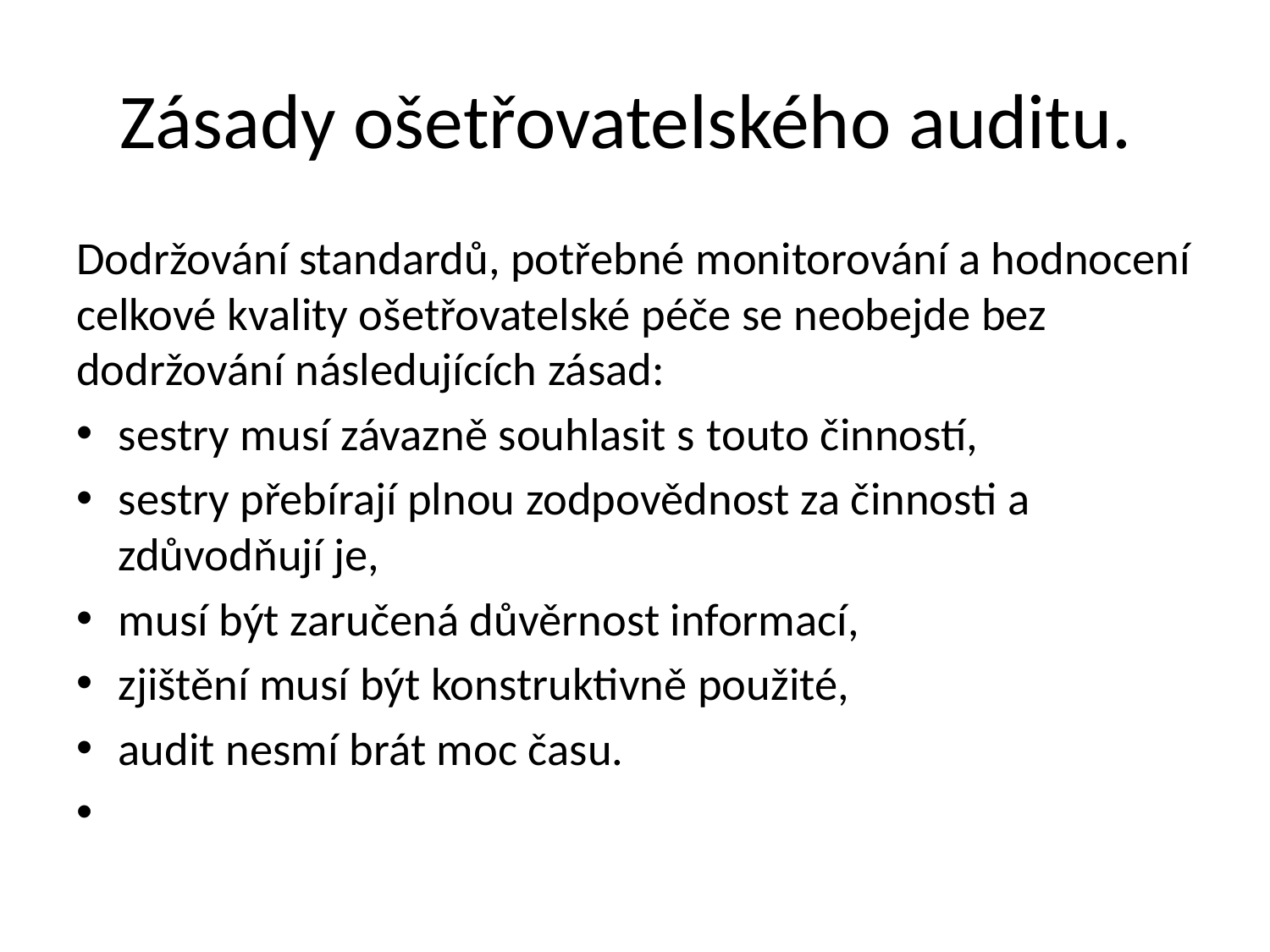

# Zásady ošetřovatelského auditu.
Dodržování standardů, potřebné monitorování a hodnocení celkové kvality ošetřovatelské péče se neobejde bez dodržování následujících zásad:
sestry musí závazně souhlasit s touto činností,
sestry přebírají plnou zodpovědnost za činnosti a zdůvodňují je,
musí být zaručená důvěrnost informací,
zjištění musí být konstruktivně použité,
audit nesmí brát moc času.